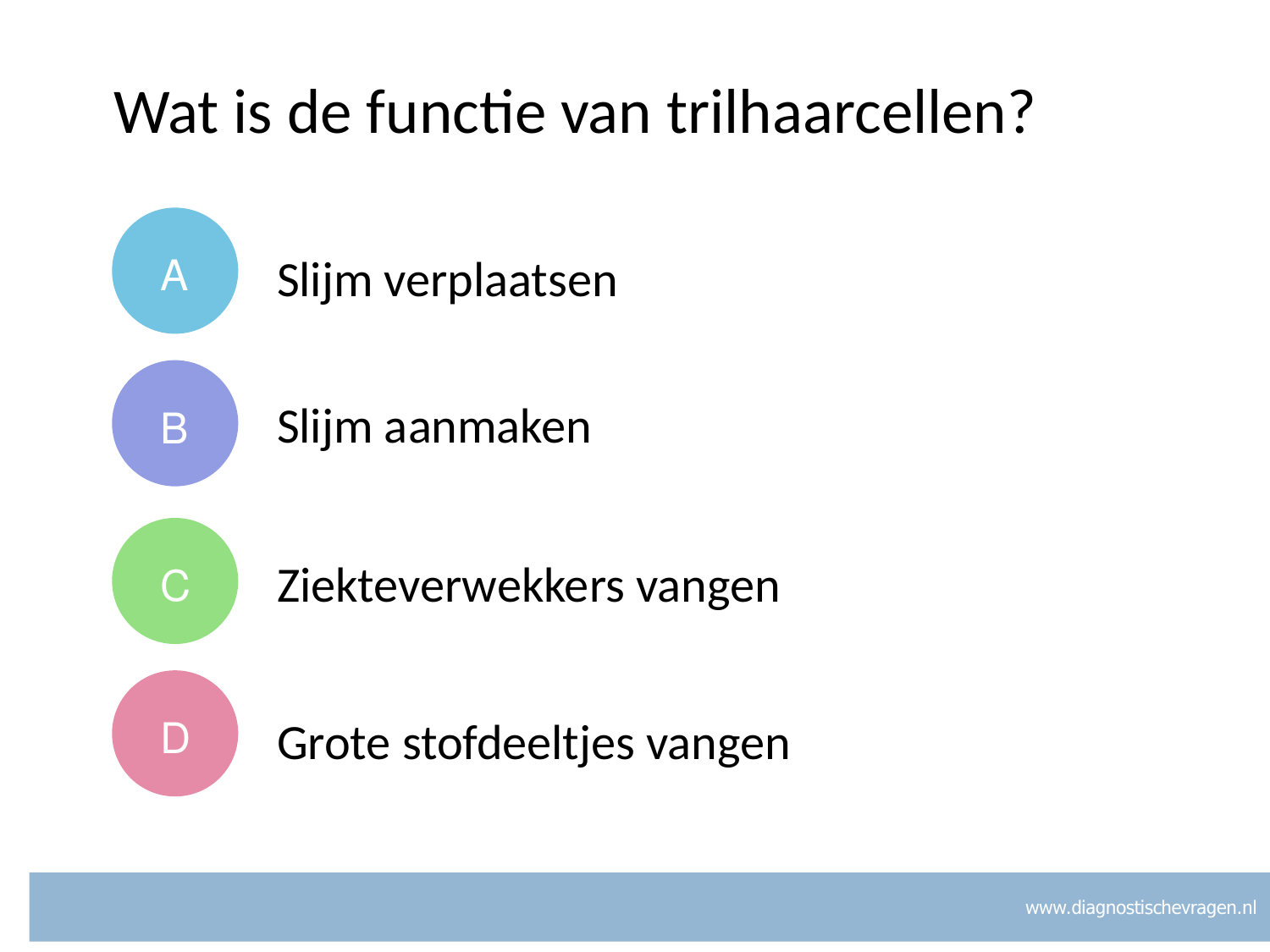

# Wat is de functie van trilhaarcellen?

A
Slijm verplaatsen

B
Slijm aanmaken

C
Ziekteverwekkers vangen

D
Grote stofdeeltjes vangen

www.diagnostischevragen.nl